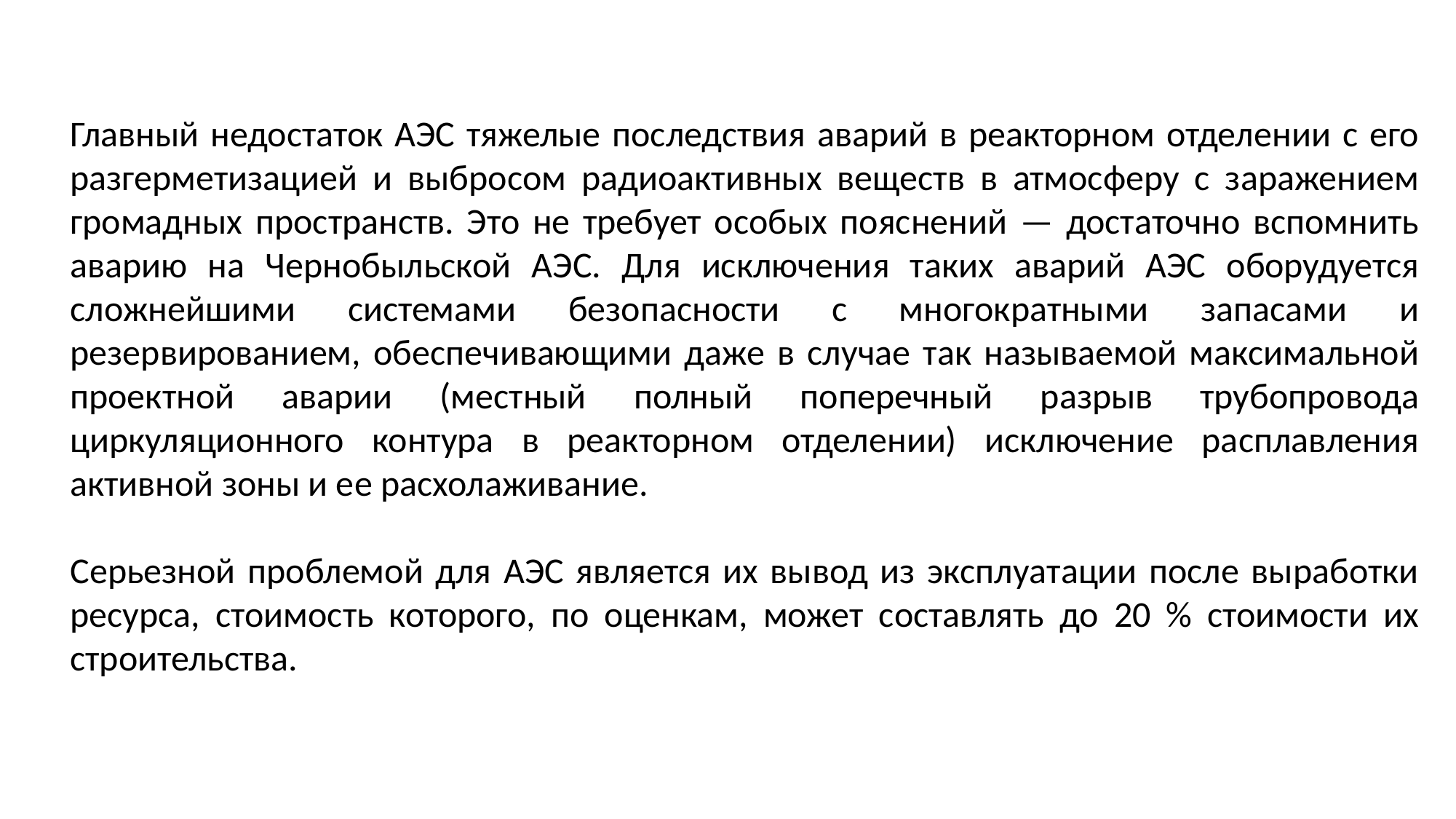

Главный недостаток АЭС тяжелые последствия аварий в реакторном отделении с его разгерметизацией и выбросом радиоактивных веществ в атмосферу с заражением громадных пространств. Это не требует особых пояснений — достаточно вспомнить аварию на Чернобыльской АЭС. Для исключения таких аварий АЭС оборудуется сложнейшими системами безопасности с многократными запасами и резервированием, обеспечивающими даже в случае так называемой максимальной проектной аварии (местный полный поперечный разрыв трубопровода циркуляционного контура в реакторном отделении) исключение расплавления активной зоны и ее расхолаживание.

Серьезной проблемой для АЭС является их вывод из эксплуатации после выработки ресурса, стоимость которого, по оценкам, может составлять до 20 % стоимости их строительства.